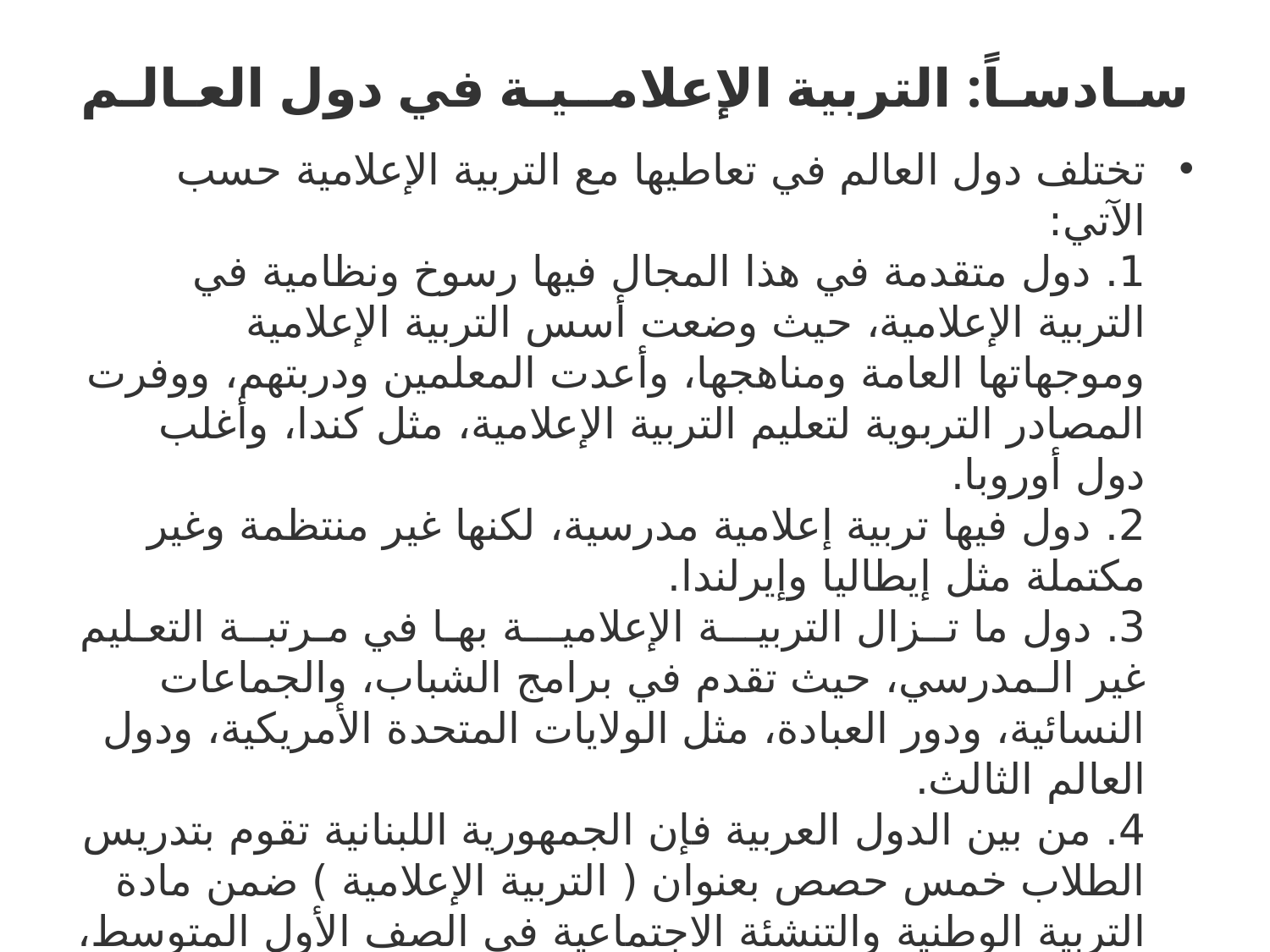

# سـادسـاً: التربية الإعلامــيـة في دول العـالـم
تختلف دول العالم في تعاطيها مع التربية الإعلامية حسب الآتي:
1. دول متقدمة في هذا المجال فيها رسوخ ونظامية في التربية الإعلامية، حيث وضعت أسس التربية الإعلامية وموجهاتها العامة ومناهجها، وأعدت المعلمين ودربتهم، ووفرت المصادر التربوية لتعليم التربية الإعلامية، مثل كندا، وأغلب دول أوروبا.
2. دول فيها تربية إعلامية مدرسية، لكنها غير منتظمة وغير مكتملة مثل إيطاليا وإيرلندا.
3. دول ما تــزال التربيـــة الإعلاميـــة بهـا في مـرتبــة التعـليم غير الـمدرسي، حيث تقدم في برامج الشباب، والجماعات النسائية، ودور العبادة، مثل الولايات المتحدة الأمريكية، ودول العالم الثالث.
4. من بين الدول العربية فإن الجمهورية اللبنانية تقوم بتدريس الطلاب خمس حصص بعنوان ( التربية الإعلامية ) ضمن مادة التربية الوطنية والتنشئة الاجتماعية في الصف الأول المتوسط، كما تقدم لطلاب الصف الثالث الثانوي أربع حصص ضمن المادة نفسها بعنوان ( الإعلام والرأي العام ).